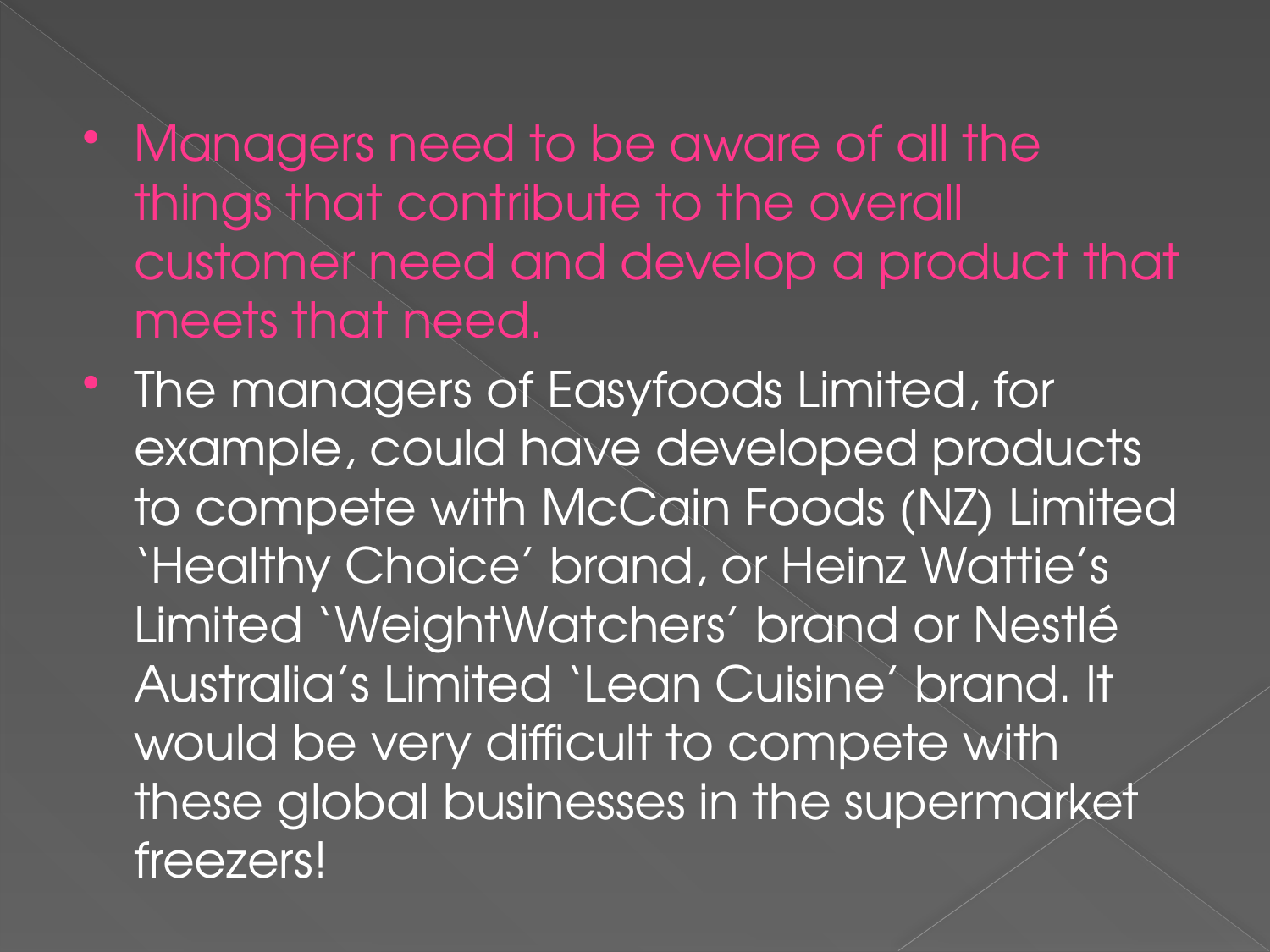

Managers need to be aware of all the things that contribute to the overall customer need and develop a product that meets that need.
The managers of Easyfoods Limited, for example, could have developed products to compete with McCain Foods (NZ) Limited ‘Healthy Choice’ brand, or Heinz Wattie’s Limited ‘WeightWatchers’ brand or Nestlé Australia’s Limited ‘Lean Cuisine’ brand. It would be very difficult to compete with these global businesses in the supermarket freezers!